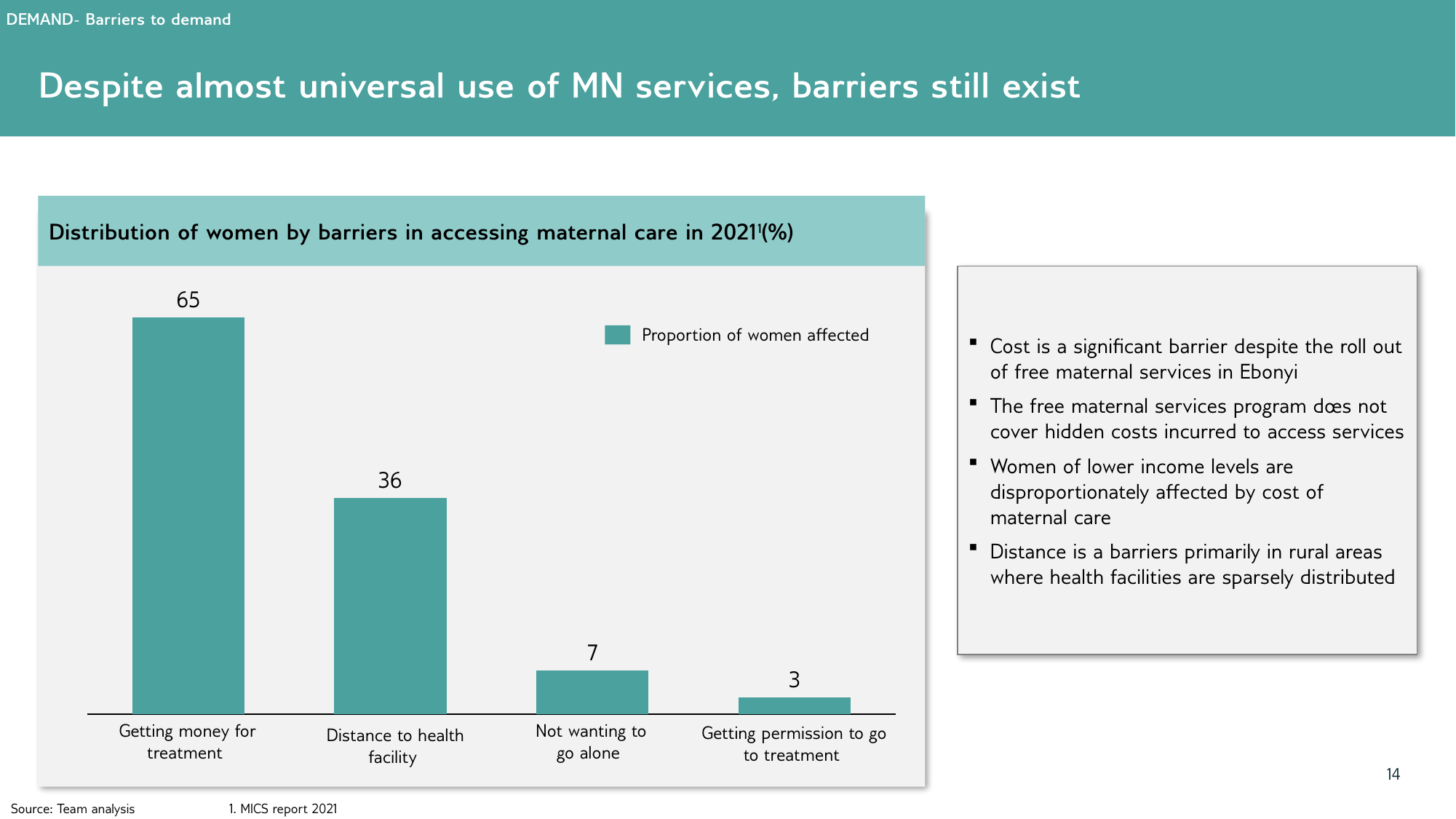

DEMAND- Barriers to demand
# Despite almost universal use of MN services, barriers still exist
Distribution of women by barriers in accessing maternal care in 20211(%)

Cost is a significant barrier despite the roll out of free maternal services in Ebonyi
The free maternal services program does not cover hidden costs incurred to access services
Women of lower income levels are disproportionately affected by cost of maternal care
Distance is a barriers primarily in rural areas where health facilities are sparsely distributed

### Chart

| Category |  |
|---|---|
Proportion of women affected

Not wanting to go alone
Getting money for treatment
Getting permission to go to treatment
Distance to health facility
14
Source: Team analysis 	1. MICS report 2021